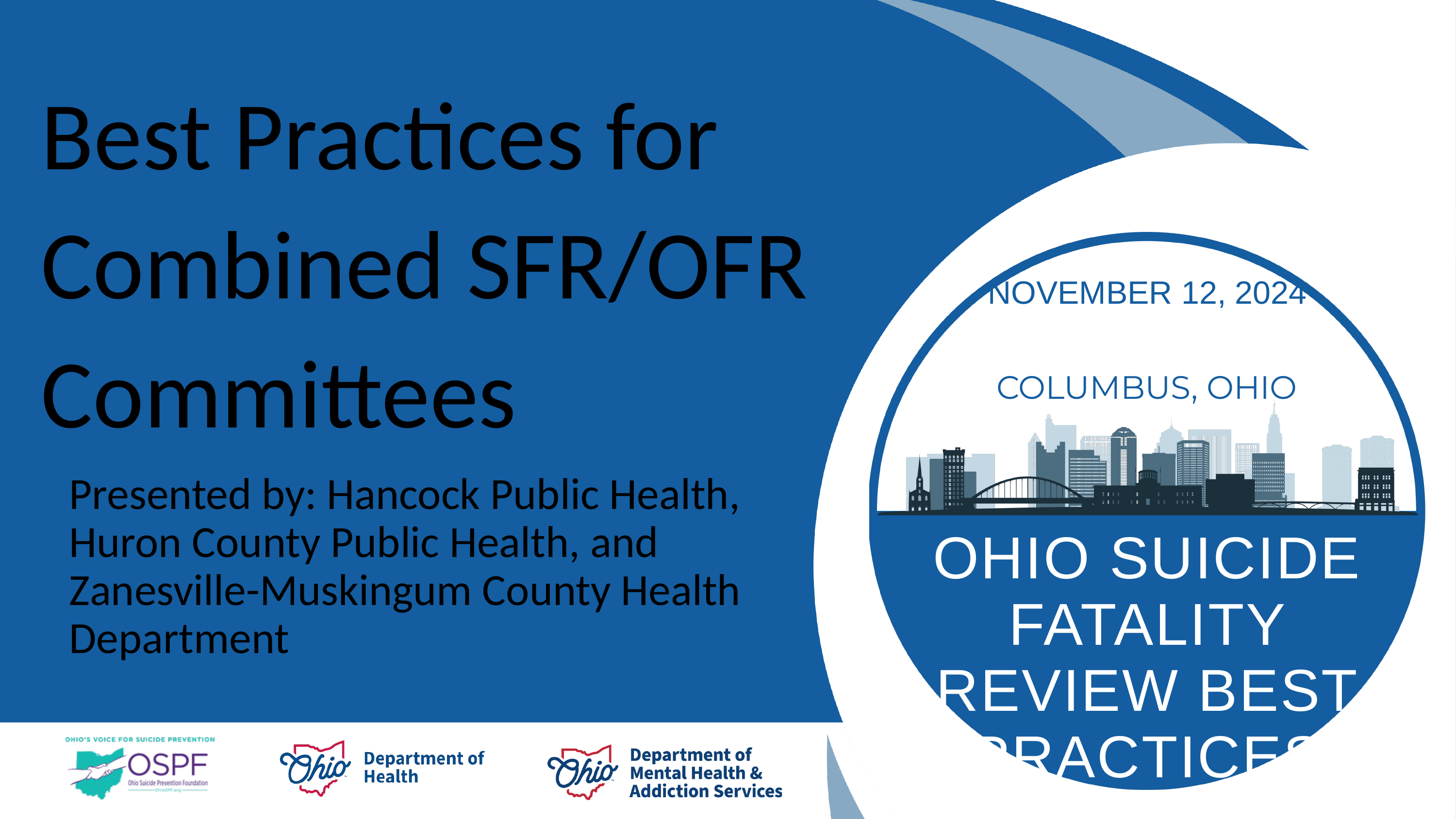

Best Practices for Combined SFR/OFR Committees

NOVEMBER 12, 2024
COLUMBUS, OHIO

OHIO SUICIDE FATALITY REVIEW BEST PRACTICES SUMMIT
Presented by: Hancock Public Health, Huron County Public Health, and Zanesville-Muskingum County Health Department